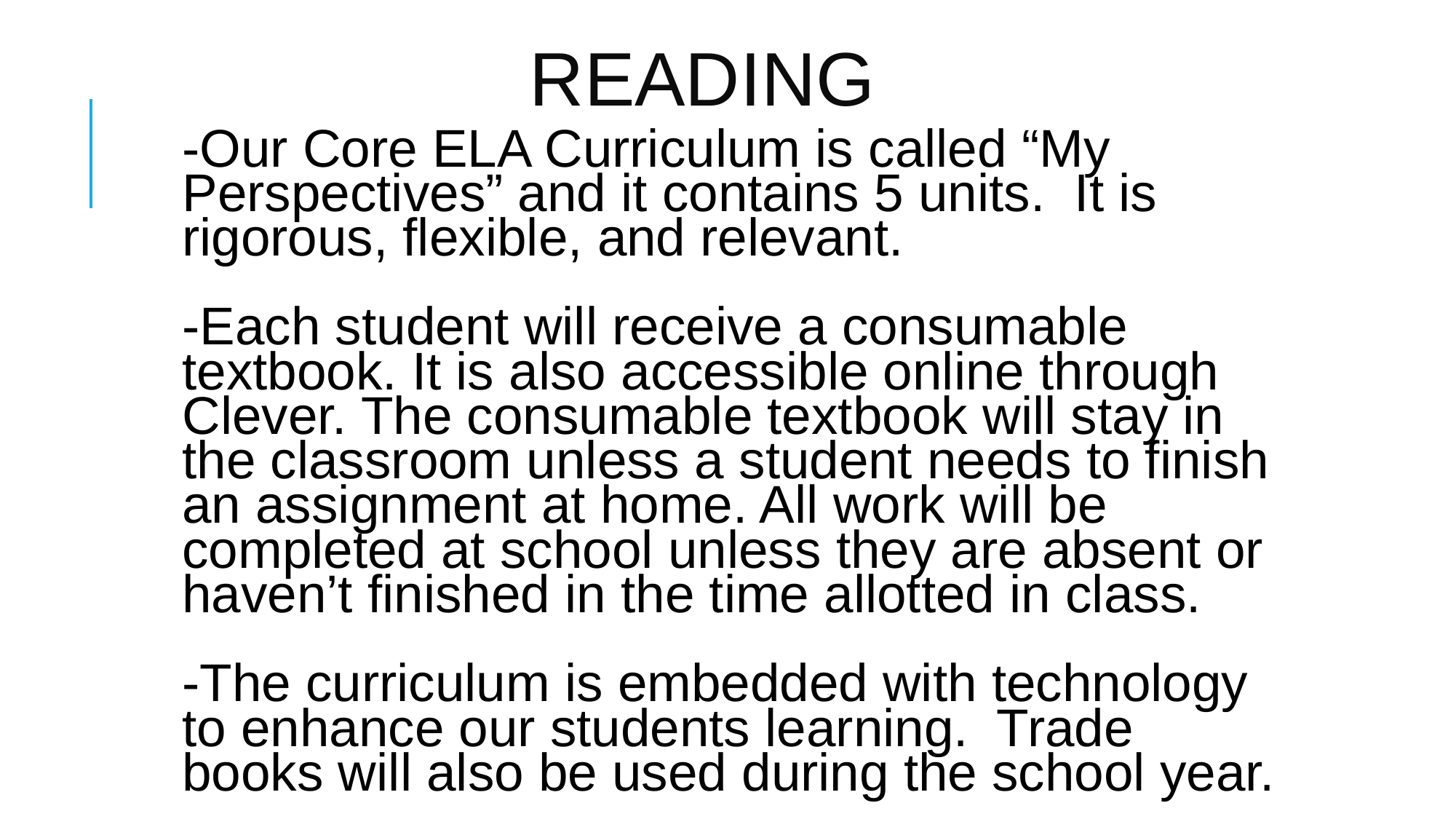

# READING

-Our Core ELA Curriculum is called “My Perspectives” and it contains 5 units.  It is rigorous, flexible, and relevant.

-Each student will receive a consumable textbook. It is also accessible online through Clever. The consumable textbook will stay in the classroom unless a student needs to finish an assignment at home. All work will be completed at school unless they are absent or haven’t finished in the time allotted in class.

-The curriculum is embedded with technology to enhance our students learning.  Trade books will also be used during the school year.